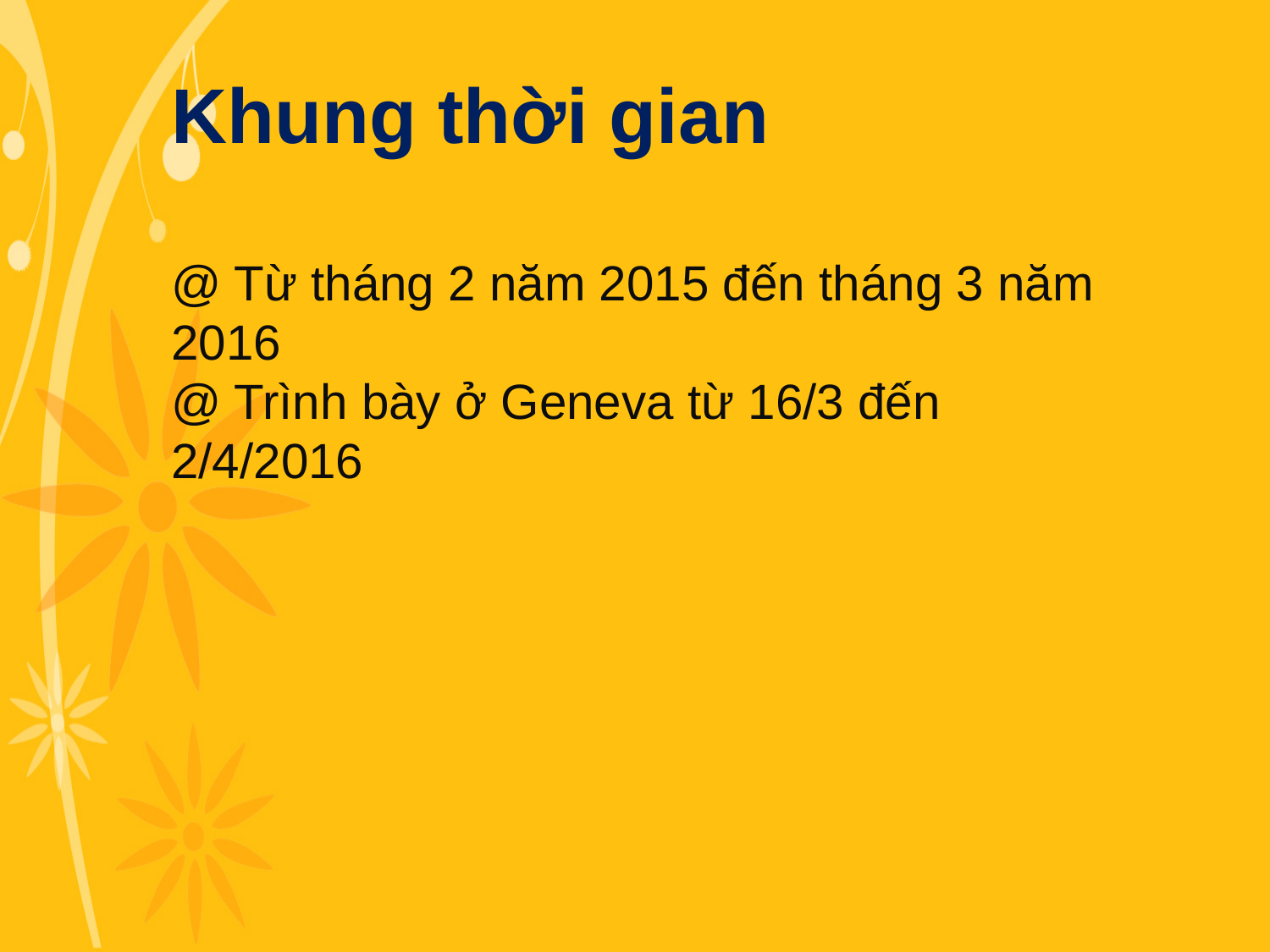

Khung thời gian

@ Từ tháng 2 năm 2015 đến tháng 3 năm 2016
@ Trình bày ở Geneva từ 16/3 đến 2/4/2016